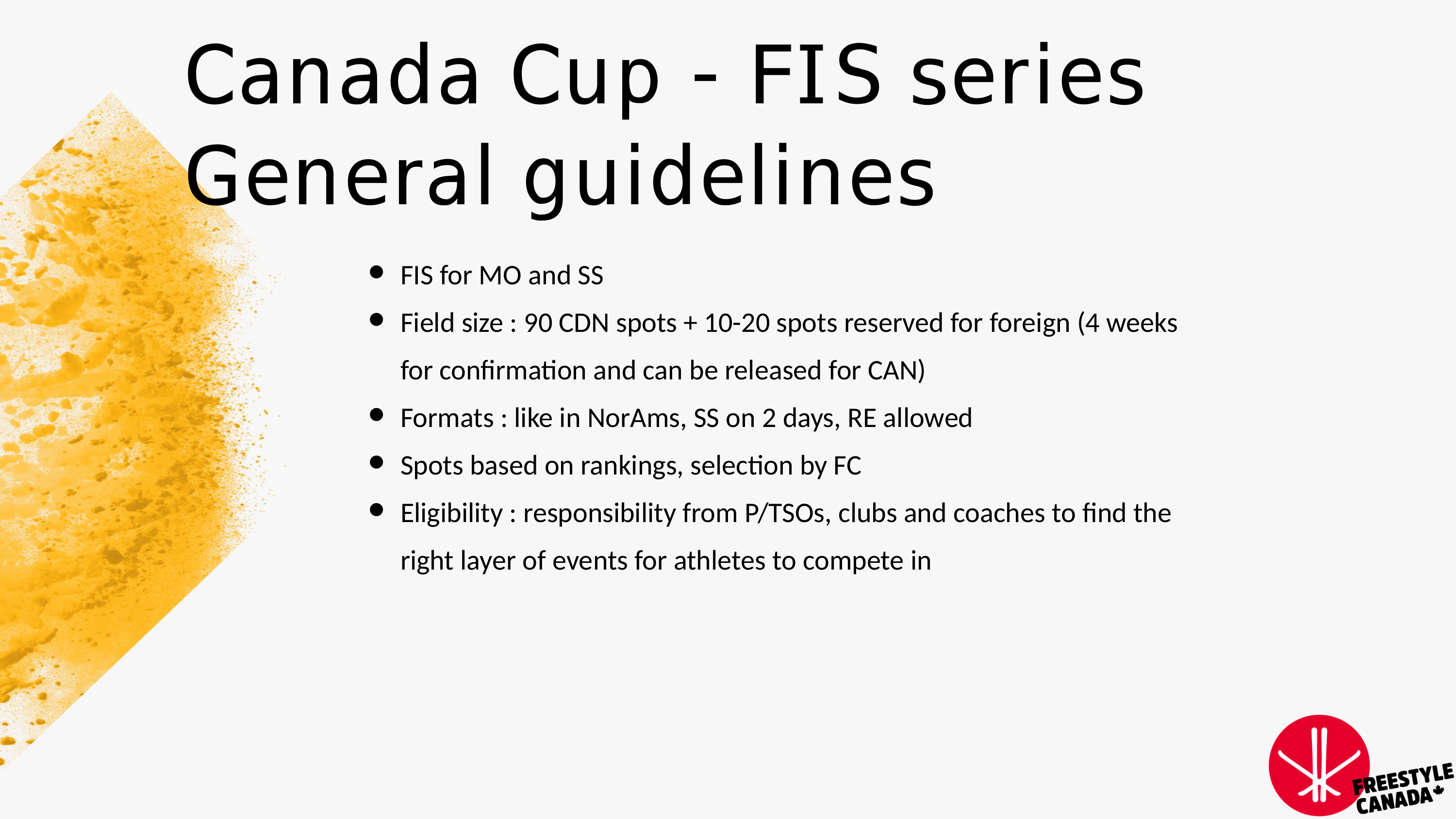

Canada Cup - FIS series
General guidelines

FIS for MO and SS
Field size : 90 CDN spots + 10-20 spots reserved for foreign (4 weeks for confirmation and can be released for CAN)
Formats : like in NorAms, SS on 2 days, RE allowed
Spots based on rankings, selection by FC
Eligibility : responsibility from P/TSOs, clubs and coaches to find the right layer of events for athletes to compete in